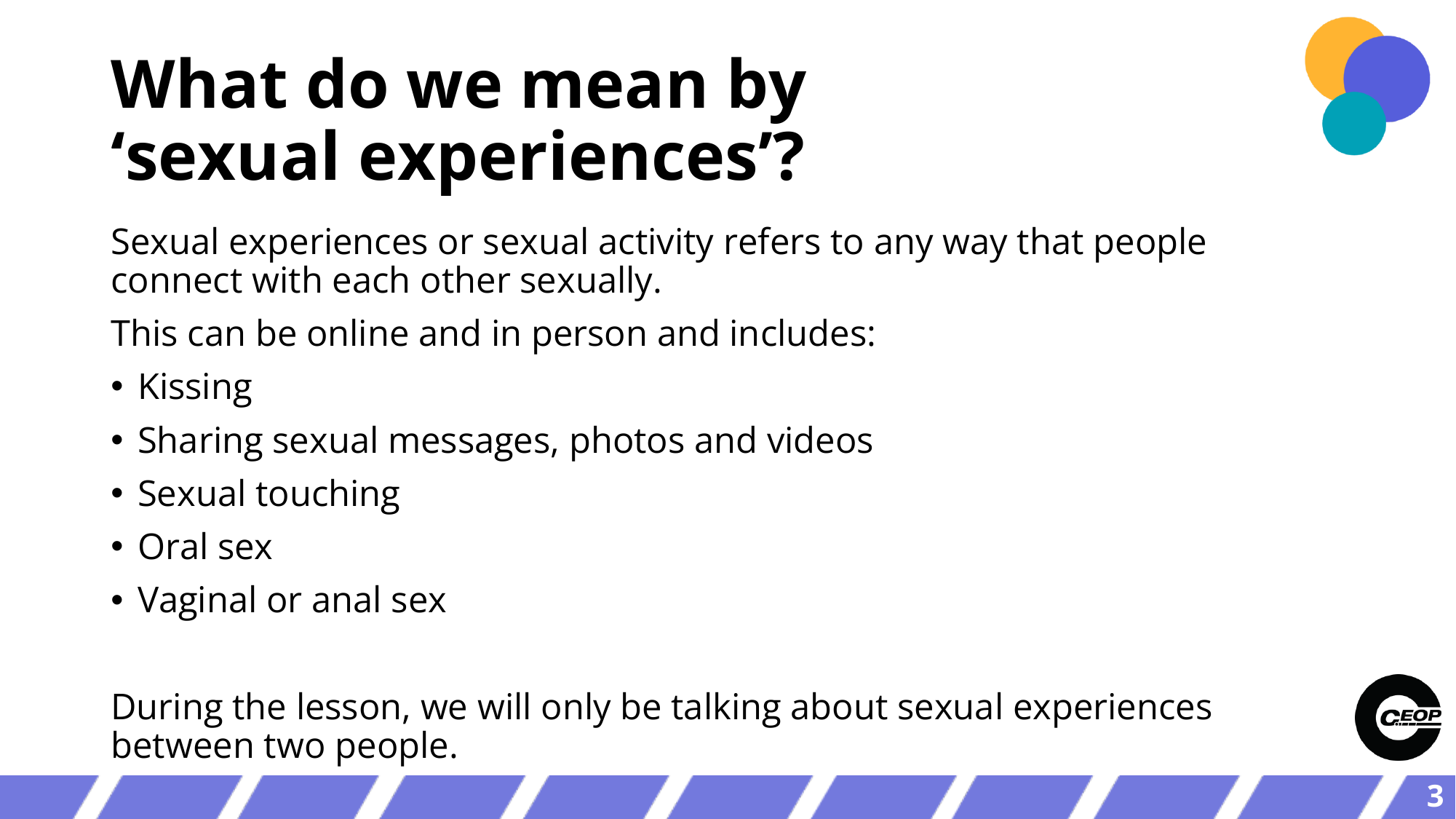

# What do we mean by ‘sexual experiences’?
Sexual experiences or sexual activity refers to any way that people connect with each other sexually.
This can be online and in person and includes:
Kissing
Sharing sexual messages, photos and videos
Sexual touching
Oral sex
Vaginal or anal sex

During the lesson, we will only be talking about sexual experiences between two people.
3